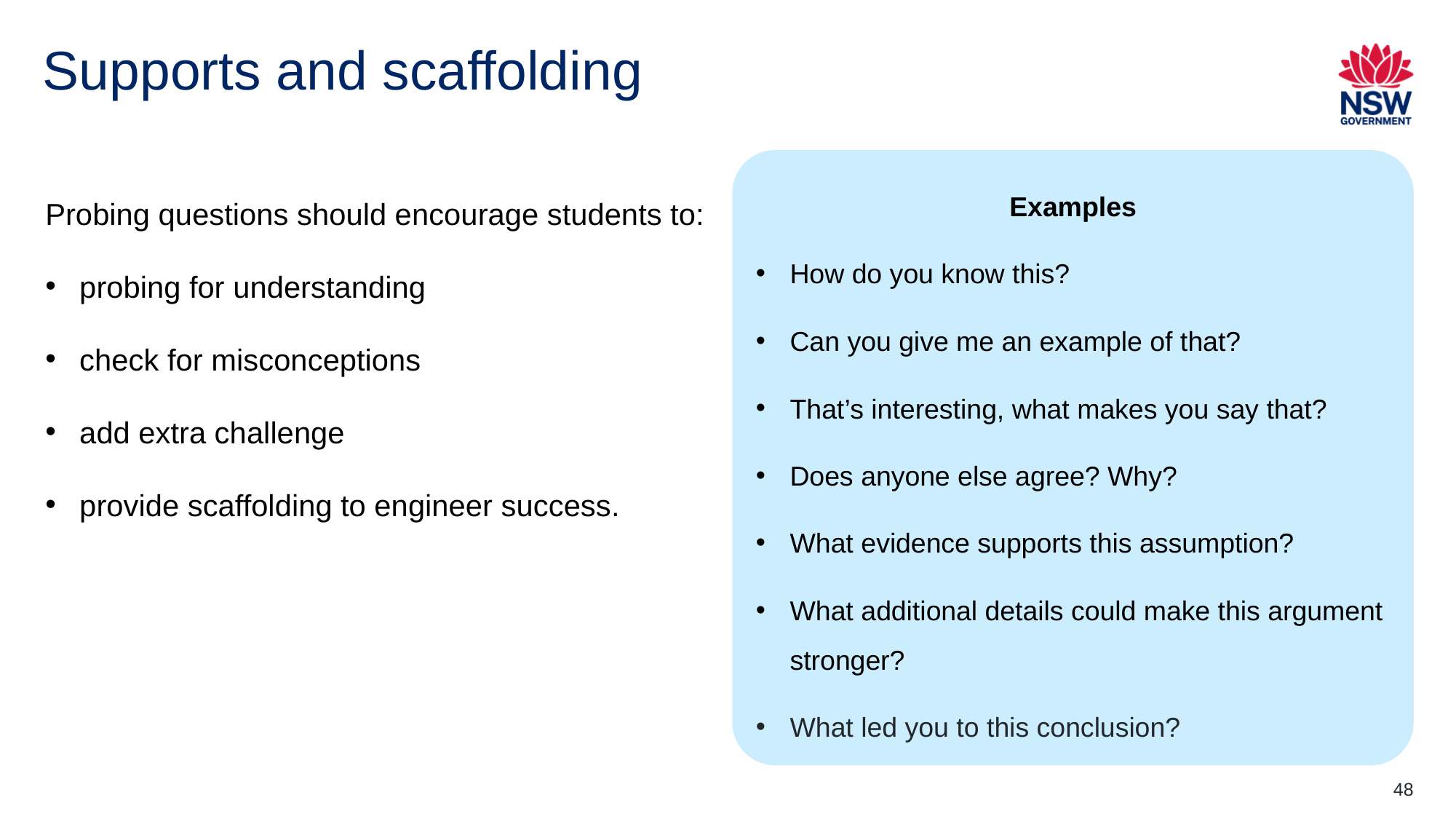

# Supports and scaffolding
Examples
How do you know this?
Can you give me an example of that?
That’s interesting, what makes you say that?
Does anyone else agree? Why?
What evidence supports this assumption?
What additional details could make this argument stronger?
What led you to this conclusion?
Probing questions should encourage students to:
probing for understanding
check for misconceptions
add extra challenge
provide scaffolding to engineer success.
48